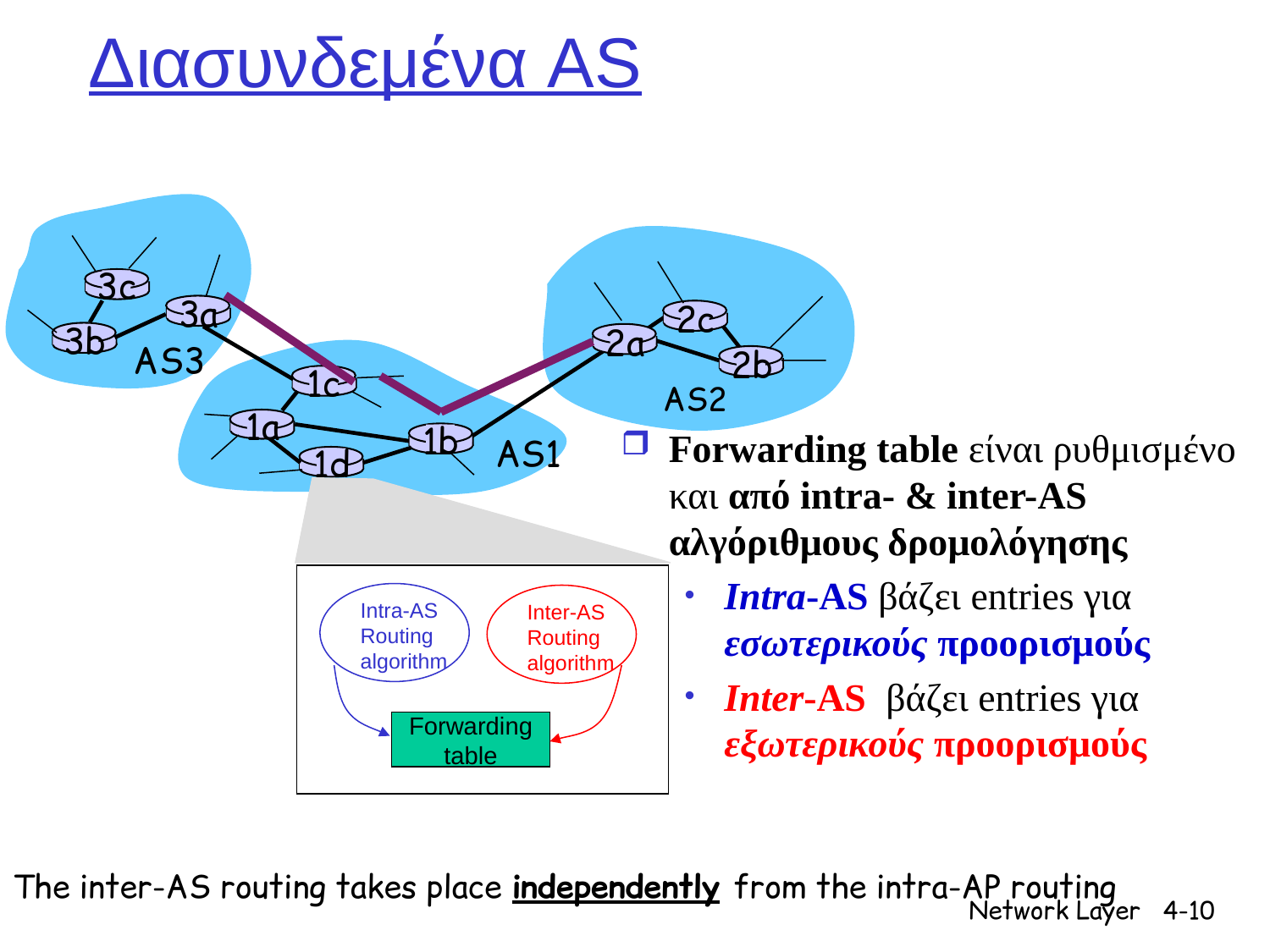

# Διασυνδεμένα AS

3c

3a
2c

3b

2a

AS3

2b

1c

AS2

1a

1b

AS1

1d

Intra-AS
Routing
algorithm

Inter-AS
Routing
algorithm

Forwarding
table
Forwarding table είναι ρυθμισμένο και από intra- & inter-AS αλγόριθμους δρομολόγησης
Intra-AS βάζει entries για εσωτερικούς προορισμούς
Inter-AS  βάζει entries για εξωτερικούς προορισμούς
The inter-AS routing takes place independently from the intra-AP routing
Network Layer
4-10